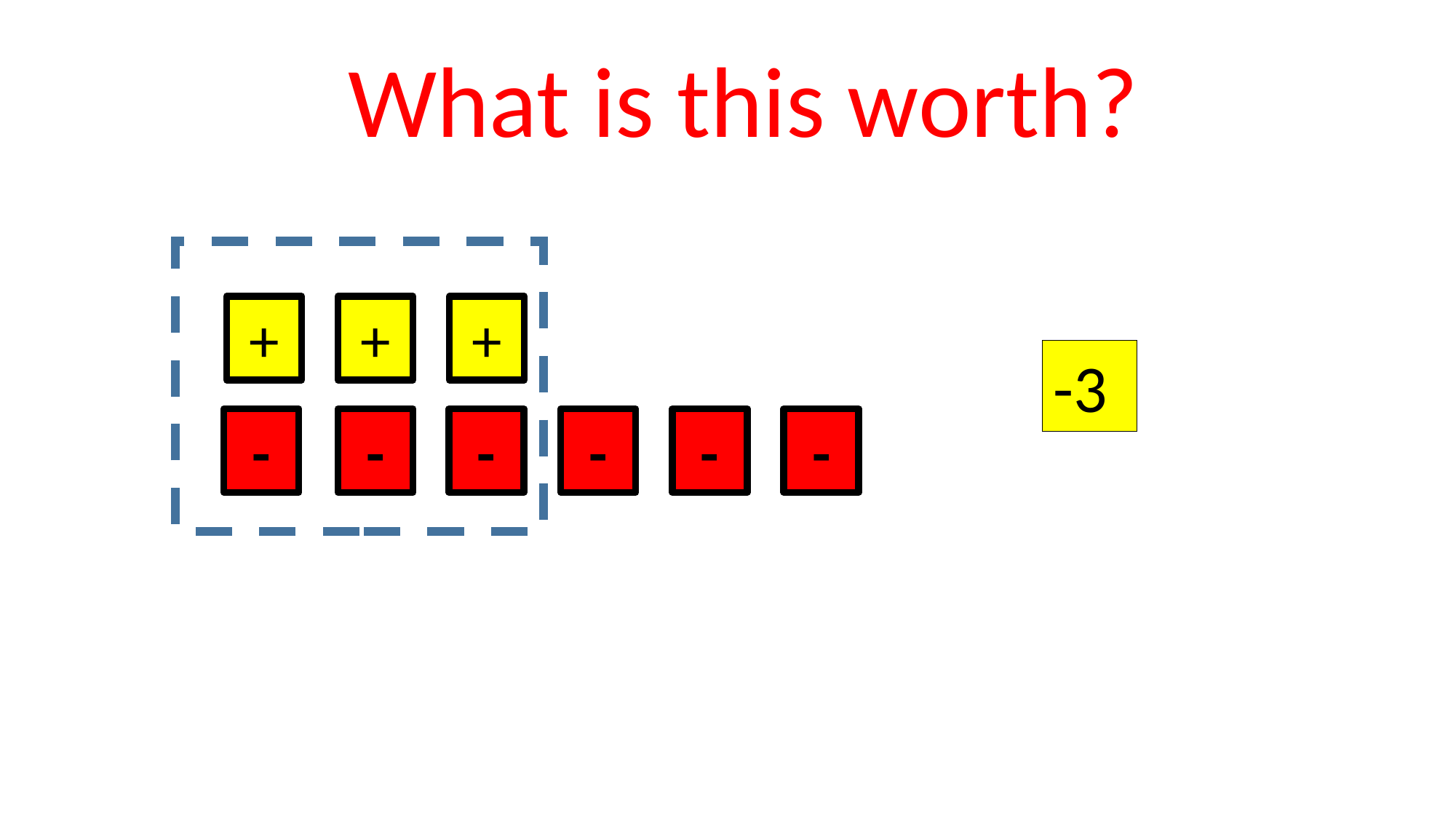

What is this worth?

+
+
+
-3
-
-
-
-
-
-